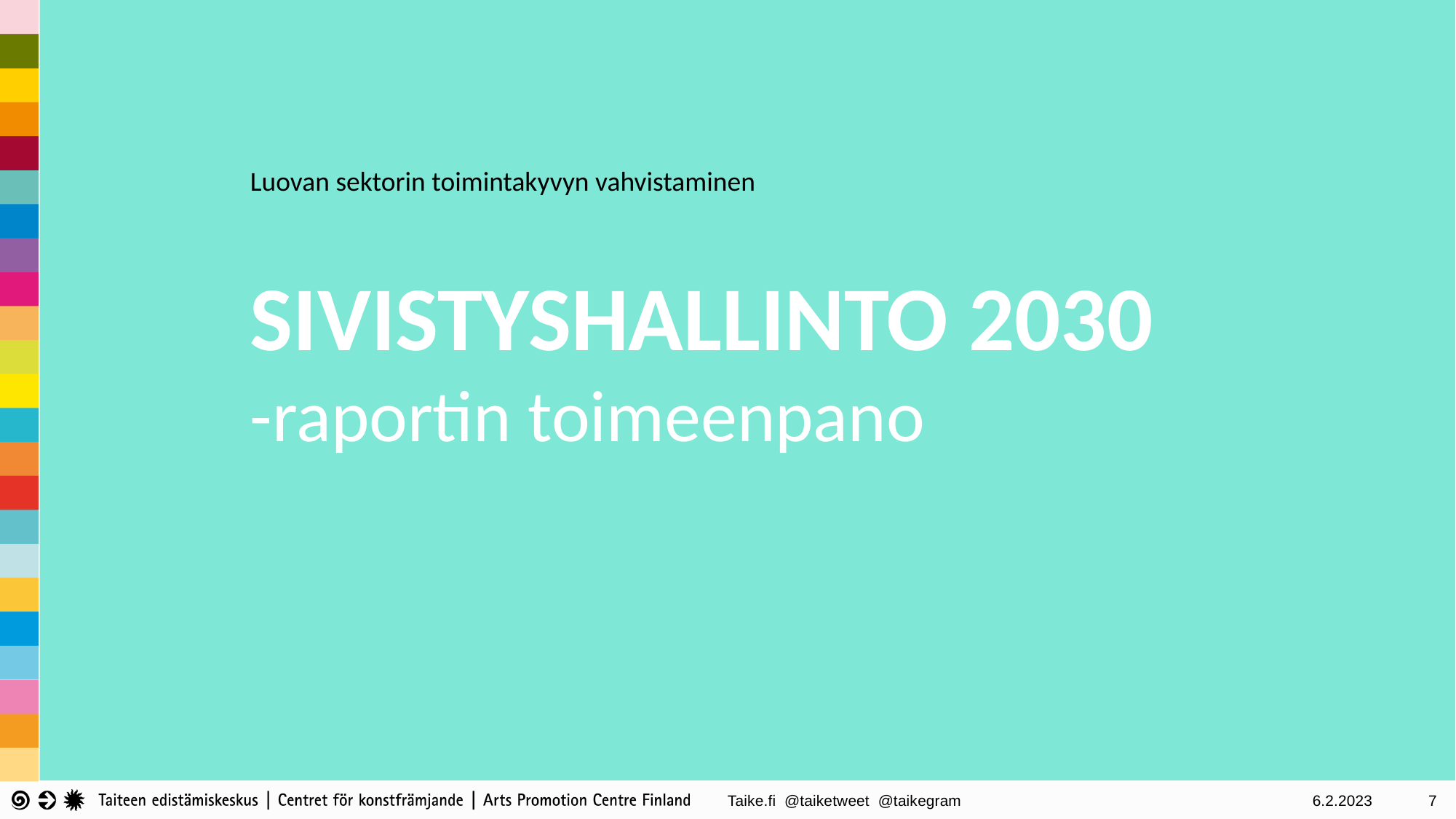

Taidehallinnon toimintakyvyn vahvistaminen
Luovan sektorin toimintakyvyn vahvistaminen
SIVISTYSHALLINTO 2030
-raportin toimeenpano

6.2.2023
7